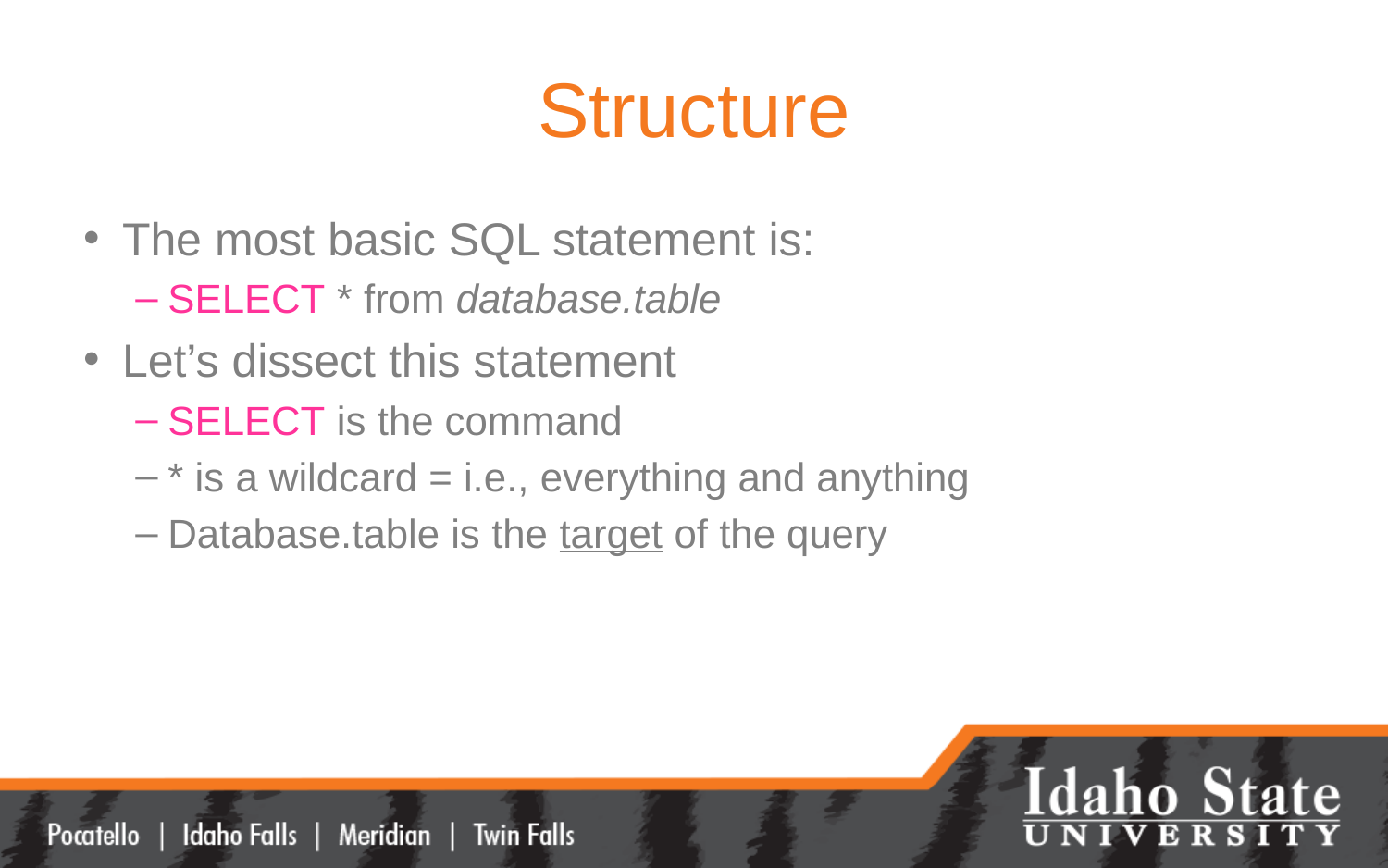

# Structure
The most basic SQL statement is:
SELECT * from database.table
Let’s dissect this statement
SELECT is the command
* is a wildcard = i.e., everything and anything
Database.table is the target of the query